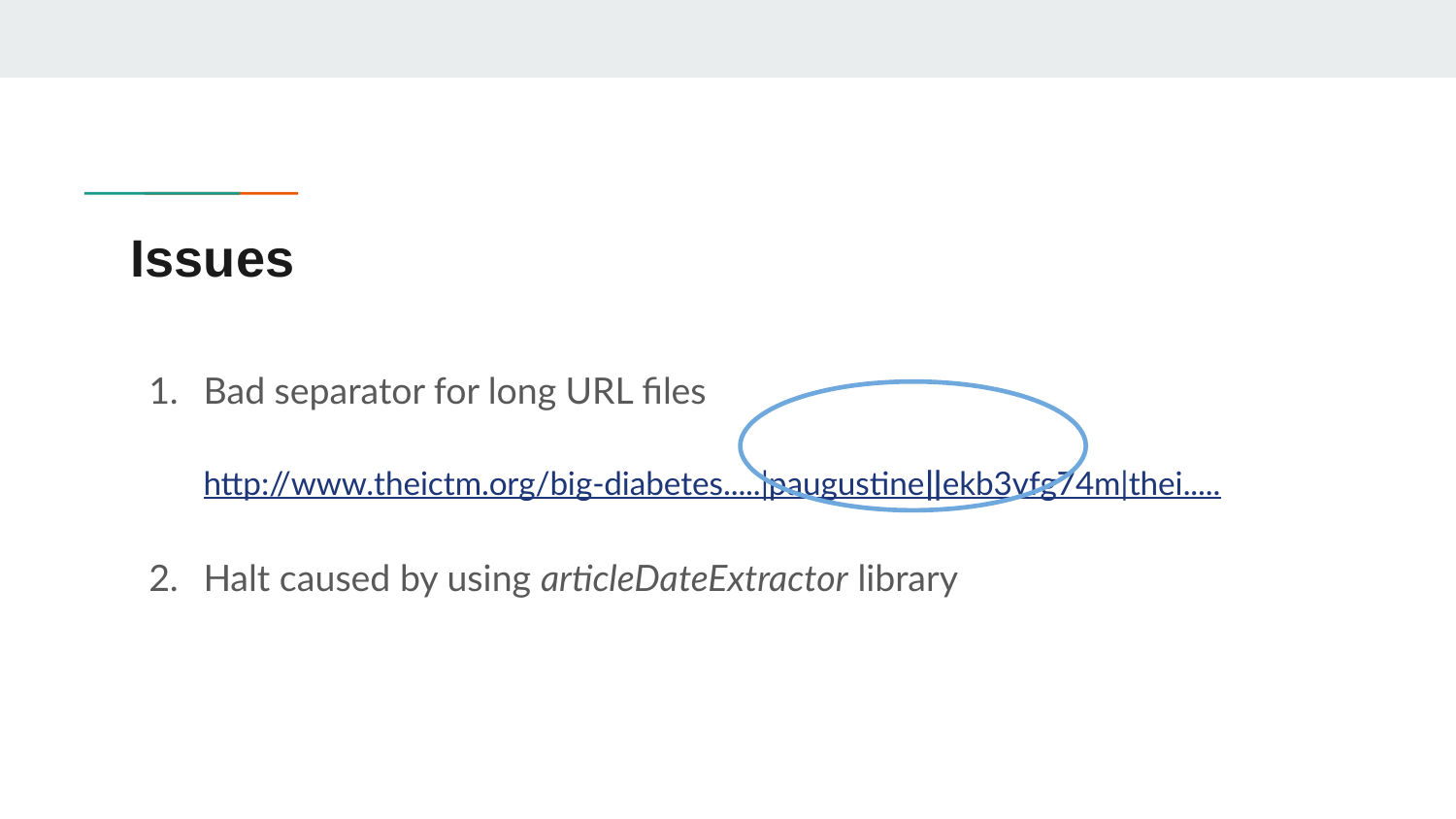

# Issues
Bad separator for long URL files
http://www.theictm.org/big-diabetes.....|paugustine||ekb3vfg74m|thei.....
Halt caused by using articleDateExtractor library